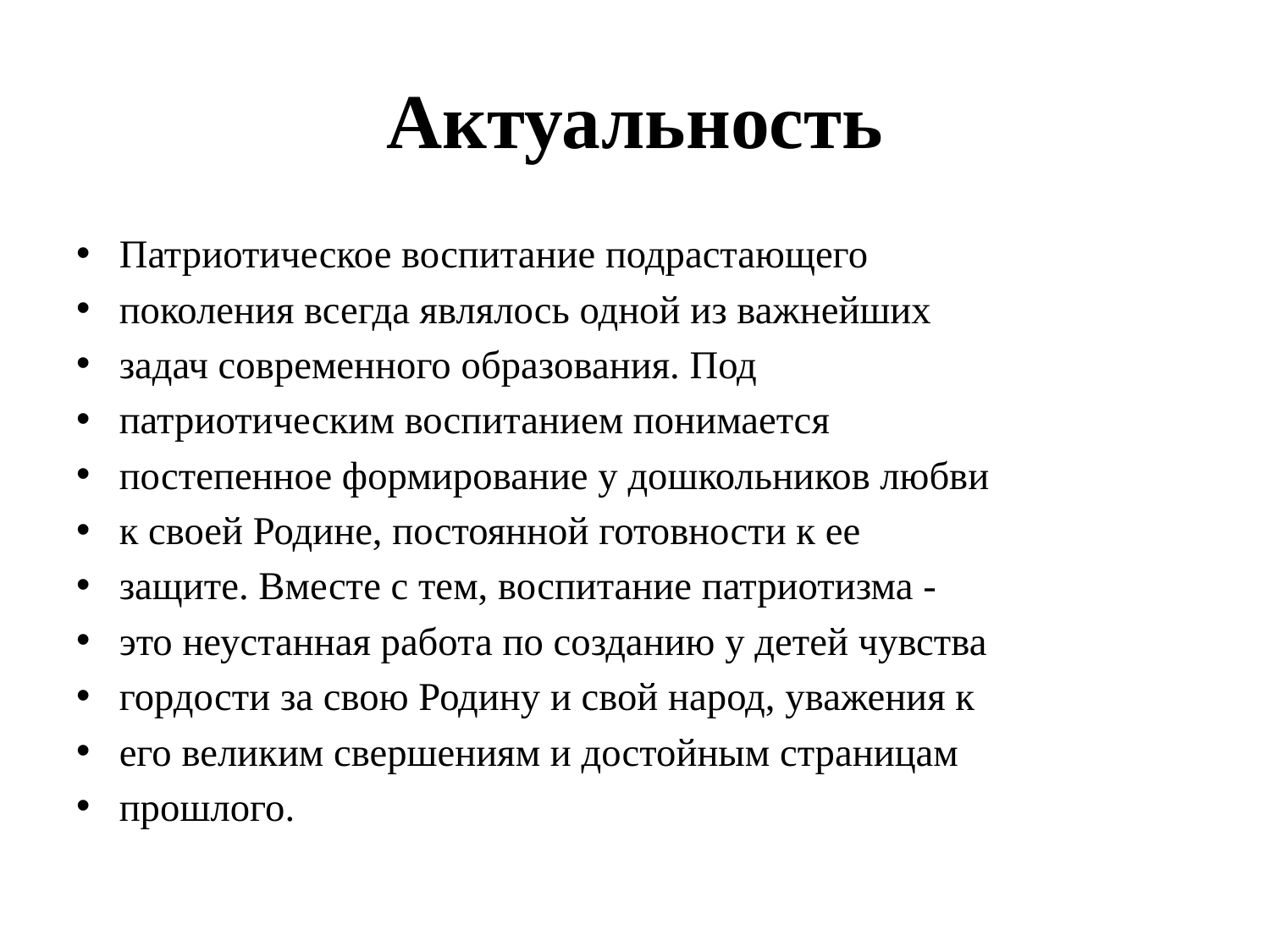

# Актуальность
Патриотическое воспитание подрастающего
поколения всегда являлось одной из важнейших
задач современного образования. Под
патриотическим воспитанием понимается
постепенное формирование у дошкольников любви
к своей Родине, постоянной готовности к ее
защите. Вместе с тем, воспитание патриотизма -
это неустанная работа по созданию у детей чувства
гордости за свою Родину и свой народ, уважения к
его великим свершениям и достойным страницам
прошлого.